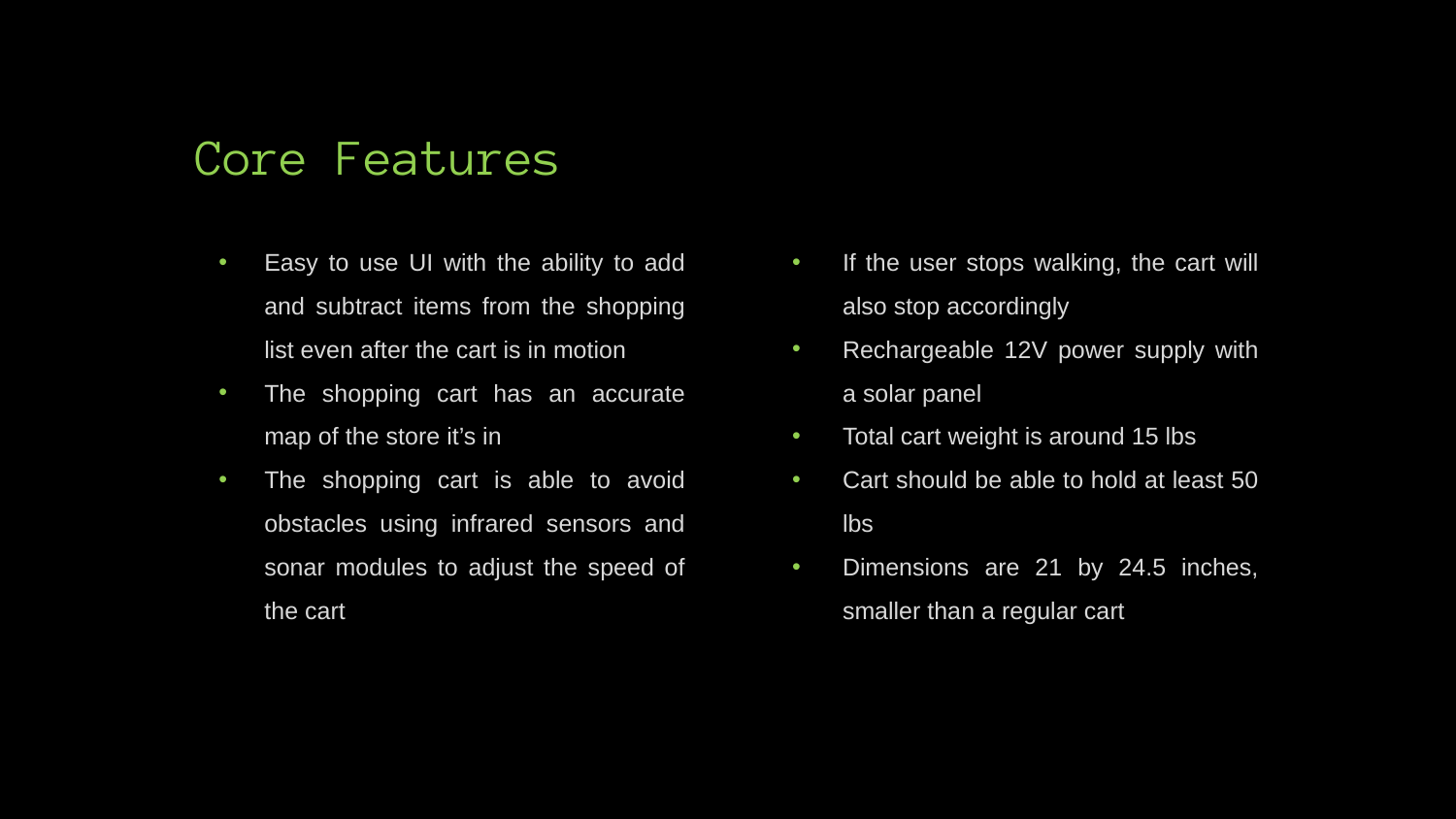

# Core Features
Easy to use UI with the ability to add and subtract items from the shopping list even after the cart is in motion
The shopping cart has an accurate map of the store it’s in
The shopping cart is able to avoid obstacles using infrared sensors and sonar modules to adjust the speed of the cart
If the user stops walking, the cart will also stop accordingly
Rechargeable 12V power supply with a solar panel
Total cart weight is around 15 lbs
Cart should be able to hold at least 50 lbs
Dimensions are 21 by 24.5 inches, smaller than a regular cart